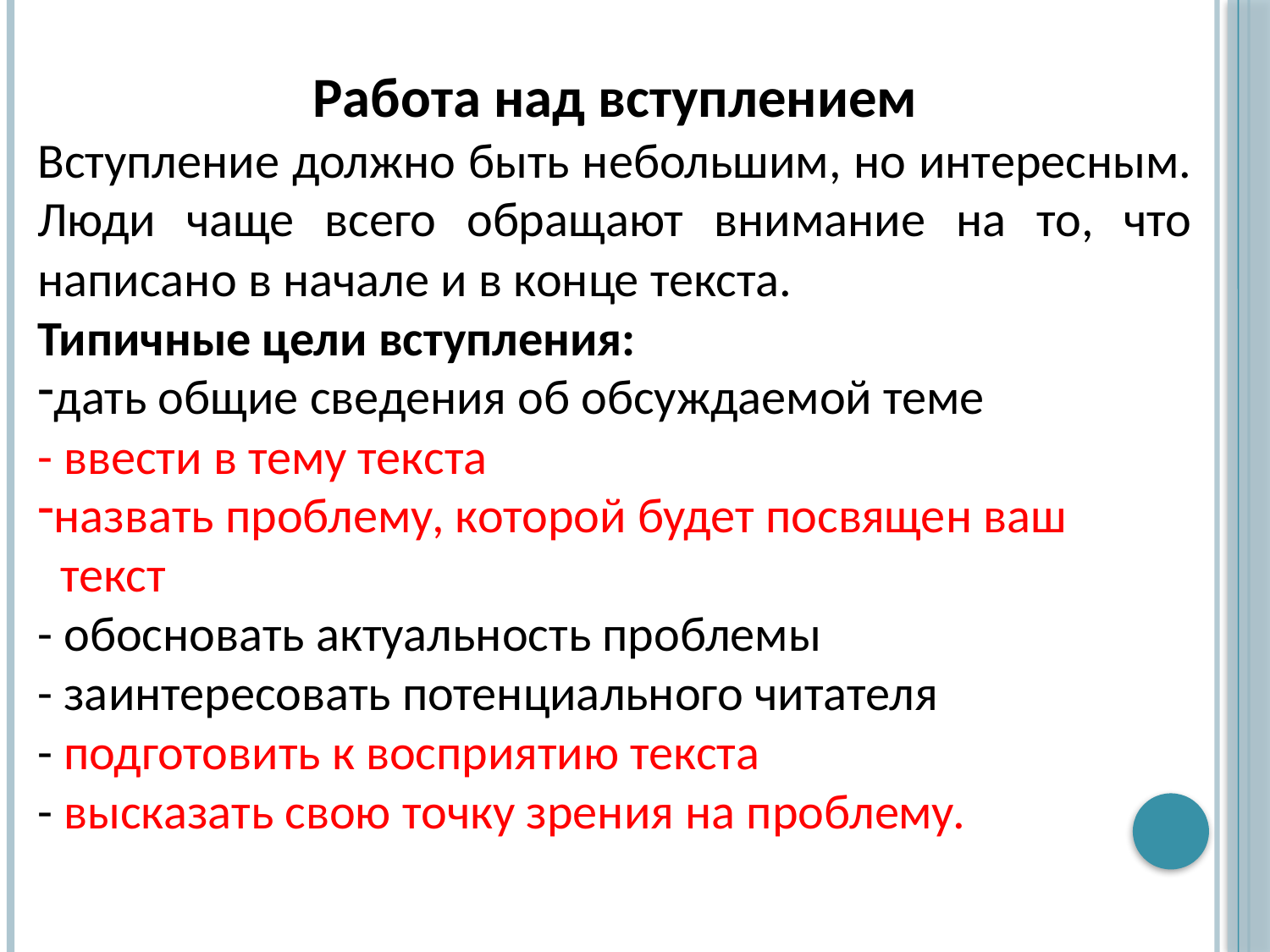

Работа над вступлением
Вступление должно быть небольшим, но интересным. Люди чаще всего обращают внимание на то, что написано в начале и в конце текста.
Типичные цели вступления:
дать общие сведения об обсуждаемой теме
- ввести в тему текста
назвать проблему, которой будет посвящен ваш
  текст
- обосновать актуальность проблемы
- заинтересовать потенциального читателя
- подготовить к восприятию текста
- высказать свою точку зрения на проблему.